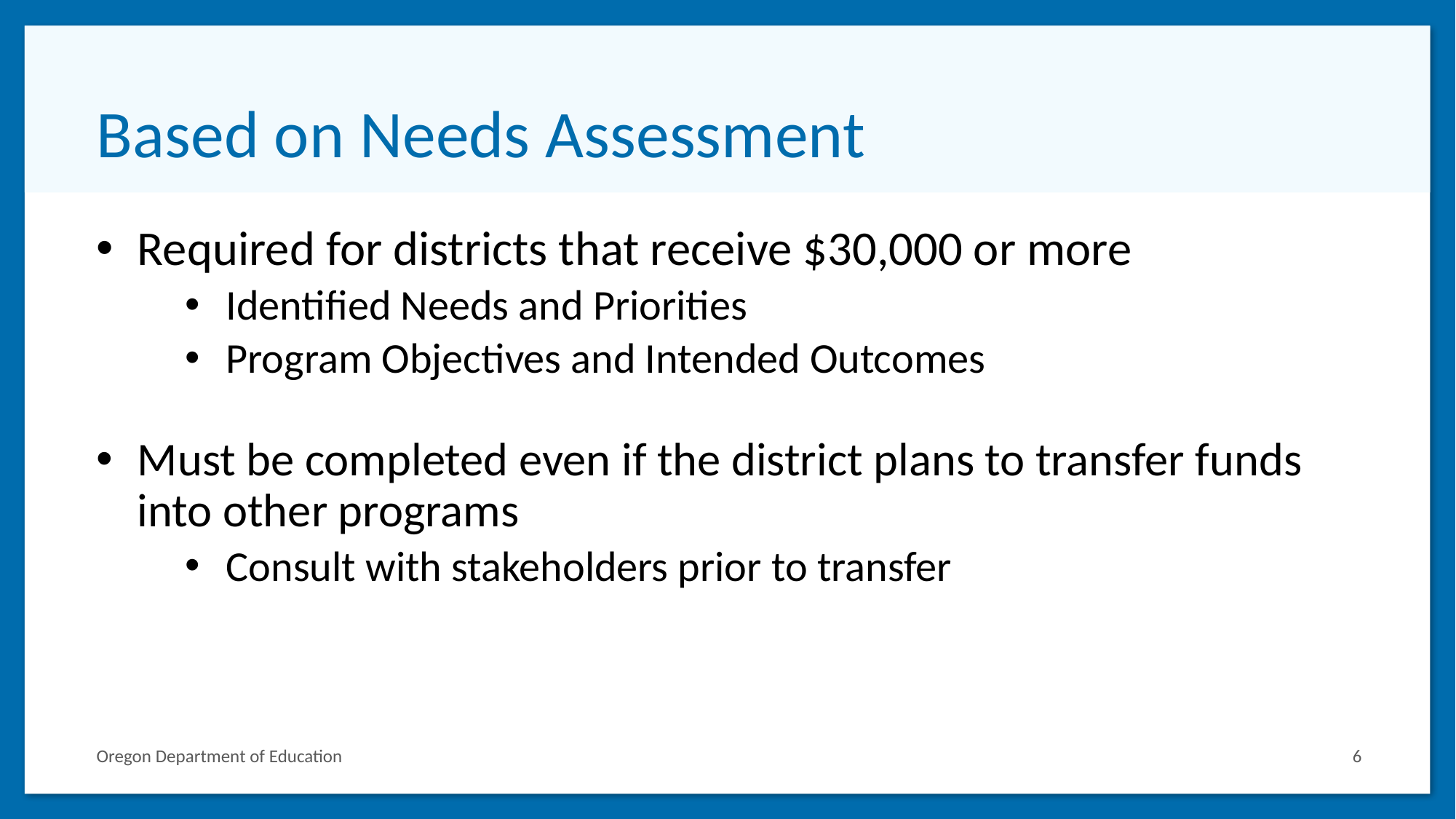

# Based on Needs Assessment
Required for districts that receive $30,000 or more
Identified Needs and Priorities
Program Objectives and Intended Outcomes

Must be completed even if the district plans to transfer funds into other programs
Consult with stakeholders prior to transfer
Oregon Department of Education
6